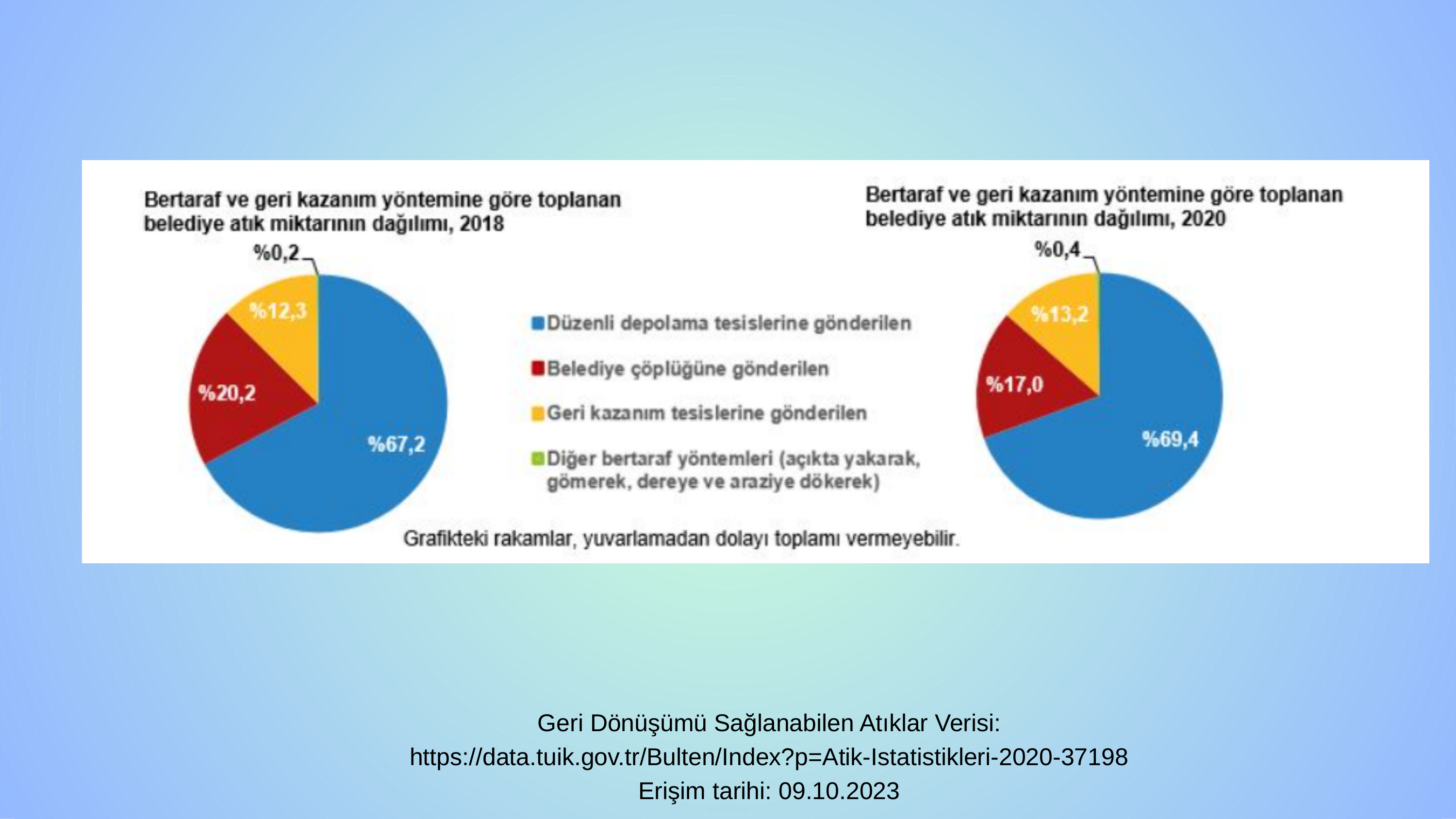

Geri Dönüşümü Sağlanabilen Atıklar Verisi: https://data.tuik.gov.tr/Bulten/Index?p=Atik-Istatistikleri-2020-37198
Erişim tarihi: 09.10.2023